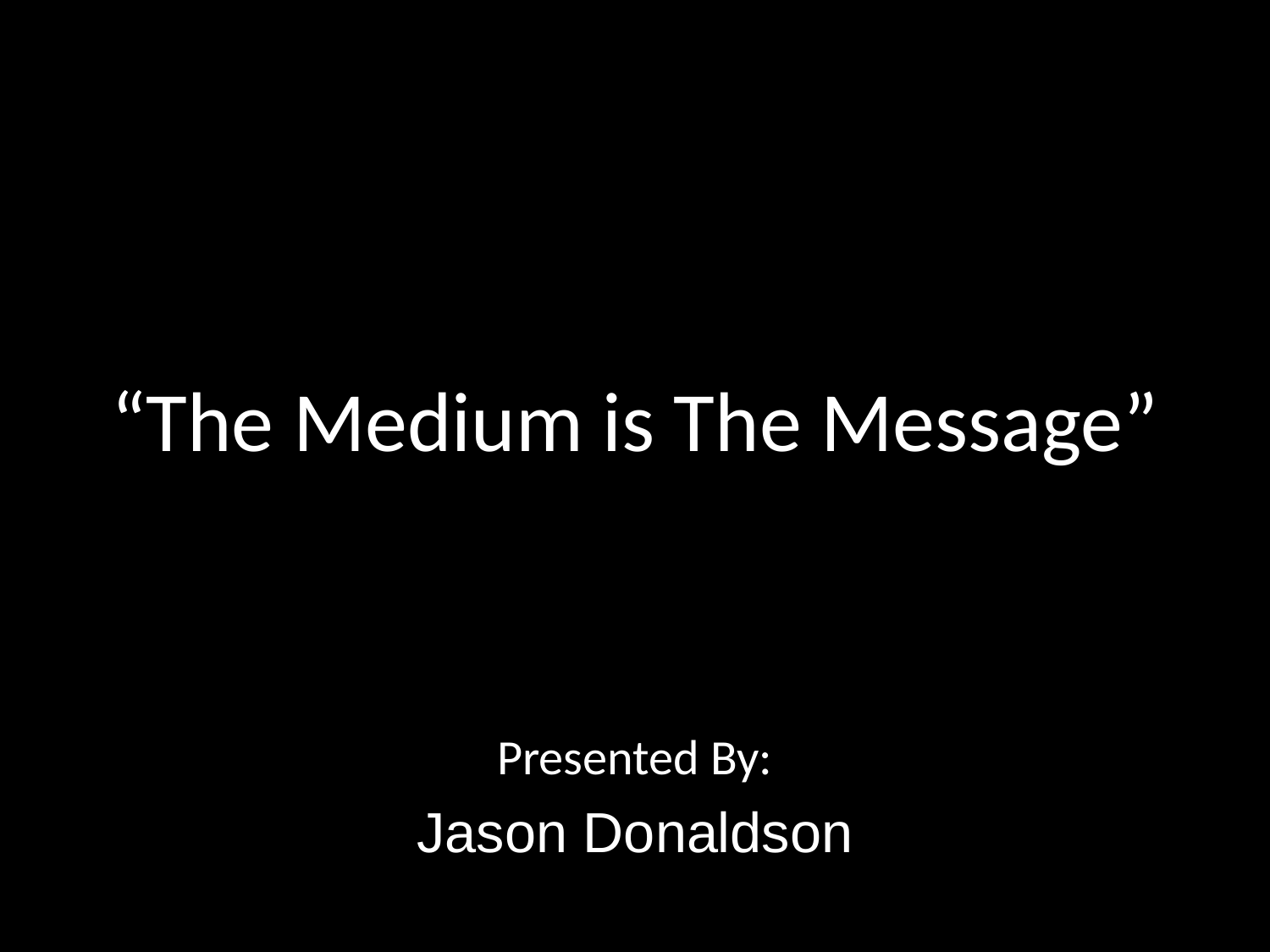

# “The Medium is The Message”
Presented By:
Jason Donaldson